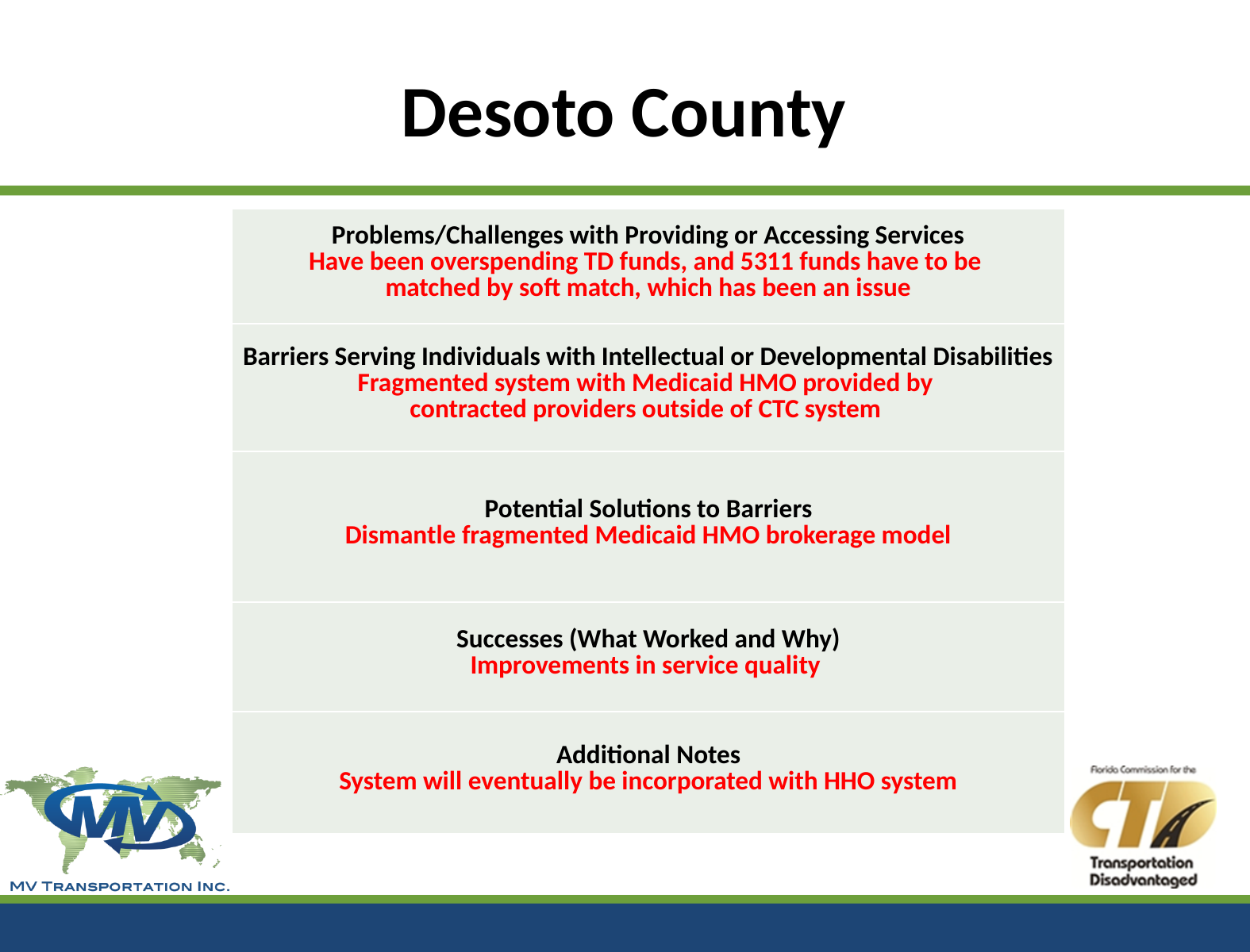

# Desoto County

| Problems/Challenges with Providing or Accessing Services Have been overspending TD funds, and 5311 funds have to be matched by soft match, which has been an issue |
| --- |
| Barriers Serving Individuals with Intellectual or Developmental Disabilities Fragmented system with Medicaid HMO provided by contracted providers outside of CTC system |
| Potential Solutions to Barriers Dismantle fragmented Medicaid HMO brokerage model |
| Successes (What Worked and Why) Improvements in service quality |
| Additional Notes System will eventually be incorporated with HHO system |